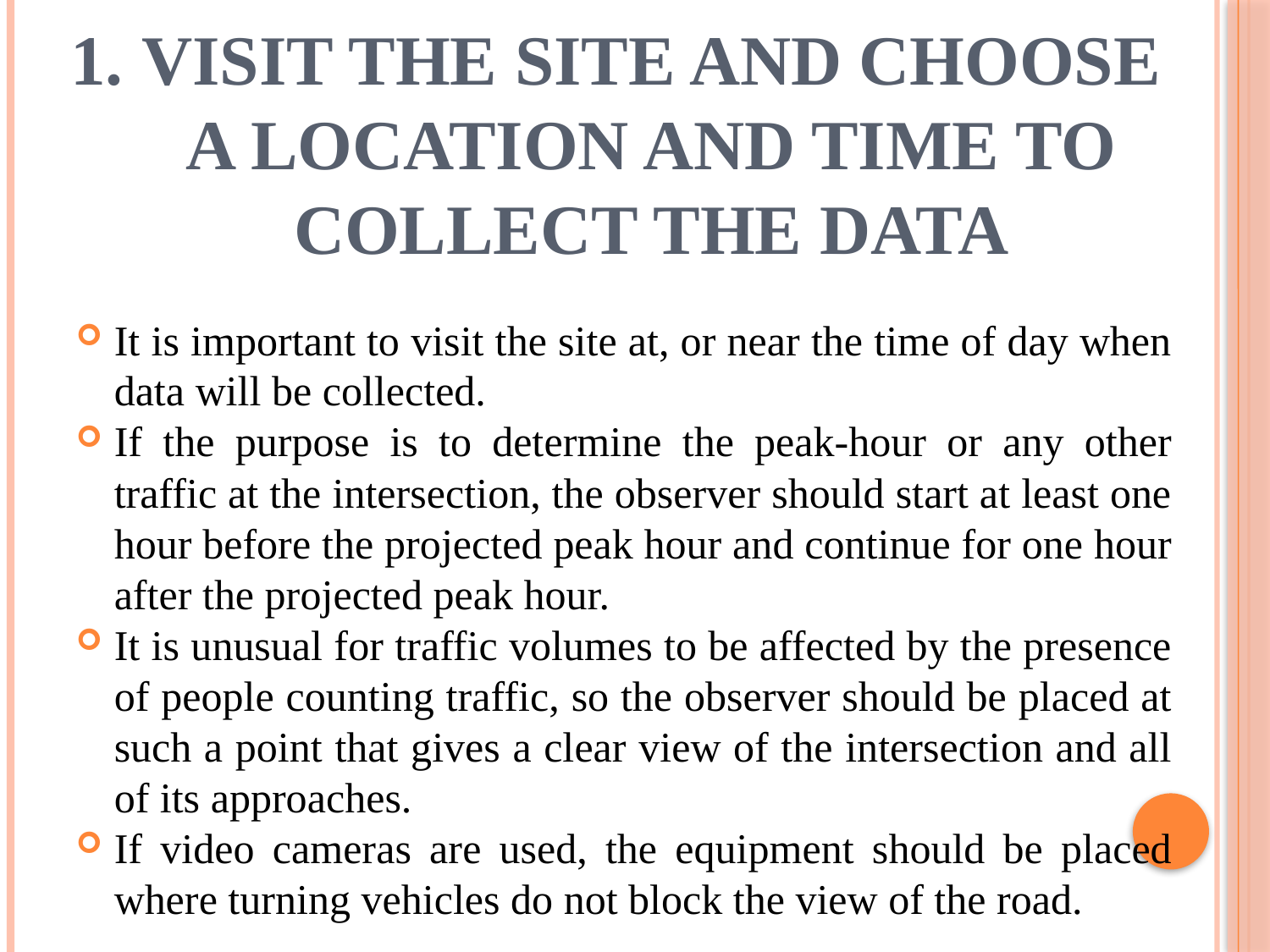

# Visit the site and choose a location and time to collect the data

It is important to visit the site at, or near the time of day when data will be collected.
If the purpose is to determine the peak-hour or any other traffic at the intersection, the observer should start at least one hour before the projected peak hour and continue for one hour after the projected peak hour.
It is unusual for traffic volumes to be affected by the presence of people counting traffic, so the observer should be placed at such a point that gives a clear view of the intersection and all of its approaches.
If video cameras are used, the equipment should be placed where turning vehicles do not block the view of the road.